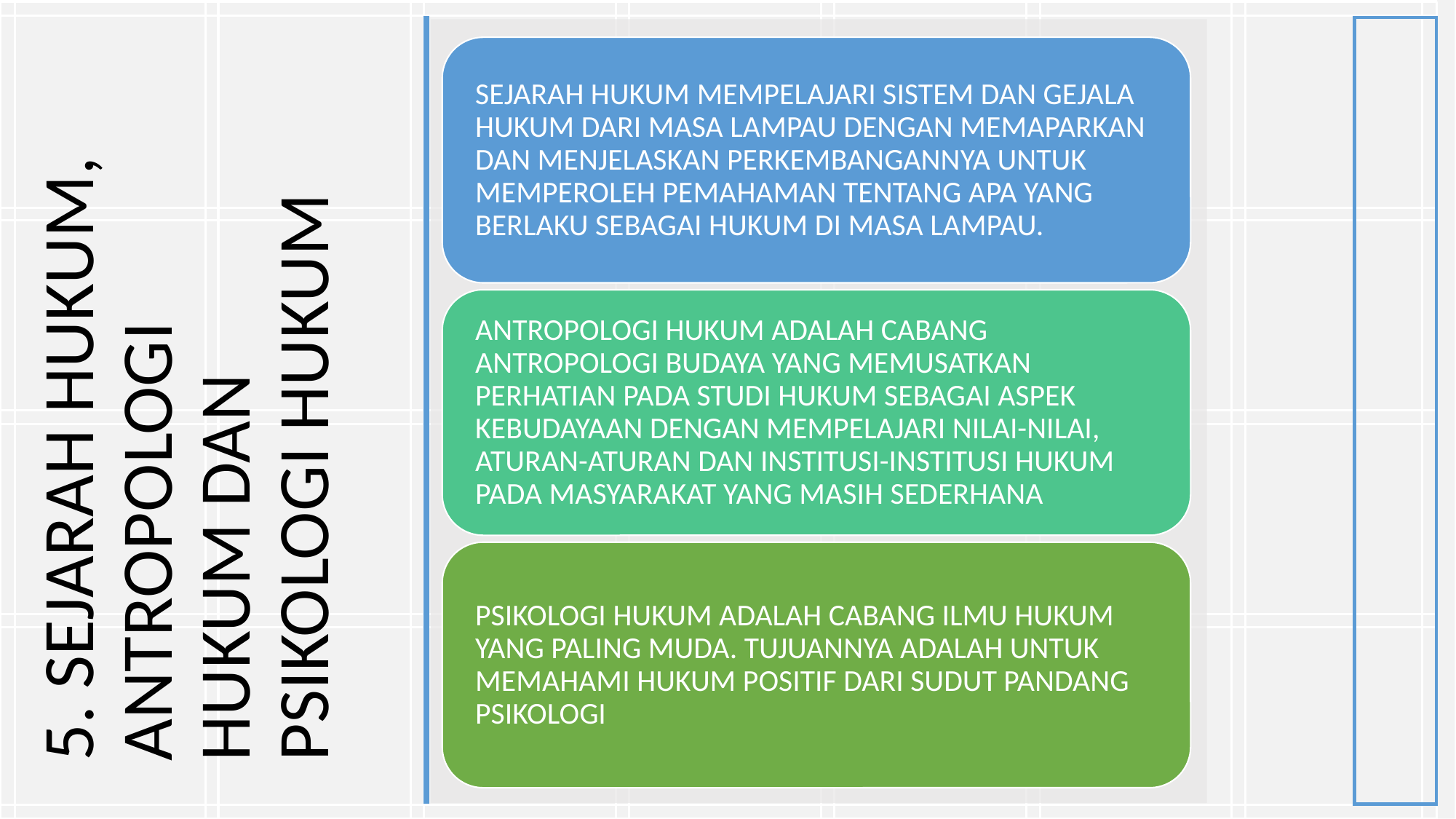

SEJARAH HUKUM MEMPELAJARI SISTEM DAN GEJALA HUKUM DARI MASA LAMPAU DENGAN MEMAPARKAN DAN MENJELASKAN PERKEMBANGANNYA UNTUK MEMPEROLEH PEMAHAMAN TENTANG APA YANG BERLAKU SEBAGAI HUKUM DI MASA LAMPAU.
ANTROPOLOGI HUKUM ADALAH CABANG ANTROPOLOGI BUDAYA YANG MEMUSATKAN PERHATIAN PADA STUDI HUKUM SEBAGAI ASPEK KEBUDAYAAN DENGAN MEMPELAJARI NILAI-NILAI, ATURAN-ATURAN DAN INSTITUSI-INSTITUSI HUKUM PADA MASYARAKAT YANG MASIH SEDERHANA
PSIKOLOGI HUKUM ADALAH CABANG ILMU HUKUM YANG PALING MUDA. TUJUANNYA ADALAH UNTUK MEMAHAMI HUKUM POSITIF DARI SUDUT PANDANG PSIKOLOGI
# 5. SEJARAH HUKUM, ANTROPOLOGI HUKUM DAN PSIKOLOGI HUKUM